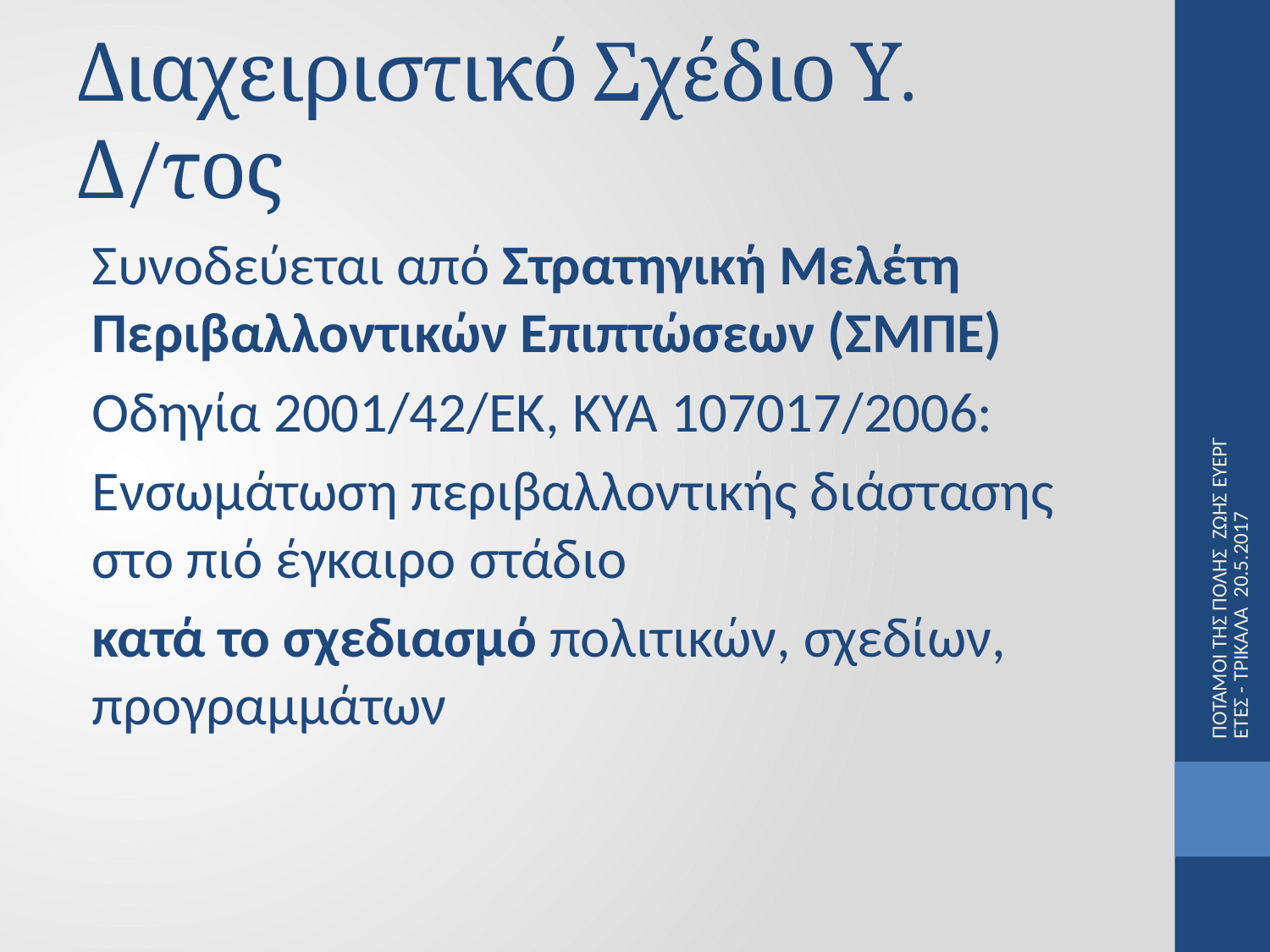

# Διαχειριστικό Σχέδιο Υ. Δ/τος
Συνοδεύεται από Στρατηγική Μελέτη Περιβαλλοντικών Επιπτώσεων (ΣΜΠΕ)
Οδηγία 2001/42/ΕΚ, ΚΥΑ 107017/2006:
Ενσωμάτωση περιβαλλοντικής διάστασης στο πιό έγκαιρο στάδιο
κατά το σχεδιασμό πολιτικών, σχεδίων, προγραμμάτων
ΠΟΤΑΜΟΙ ΤΗΣ ΠΟΛΗΣ  ΖΩΗΣ ΕΥΕΡΓΕΤΕΣ - ΤΡΙΚΑΛΑ  20.5.2017